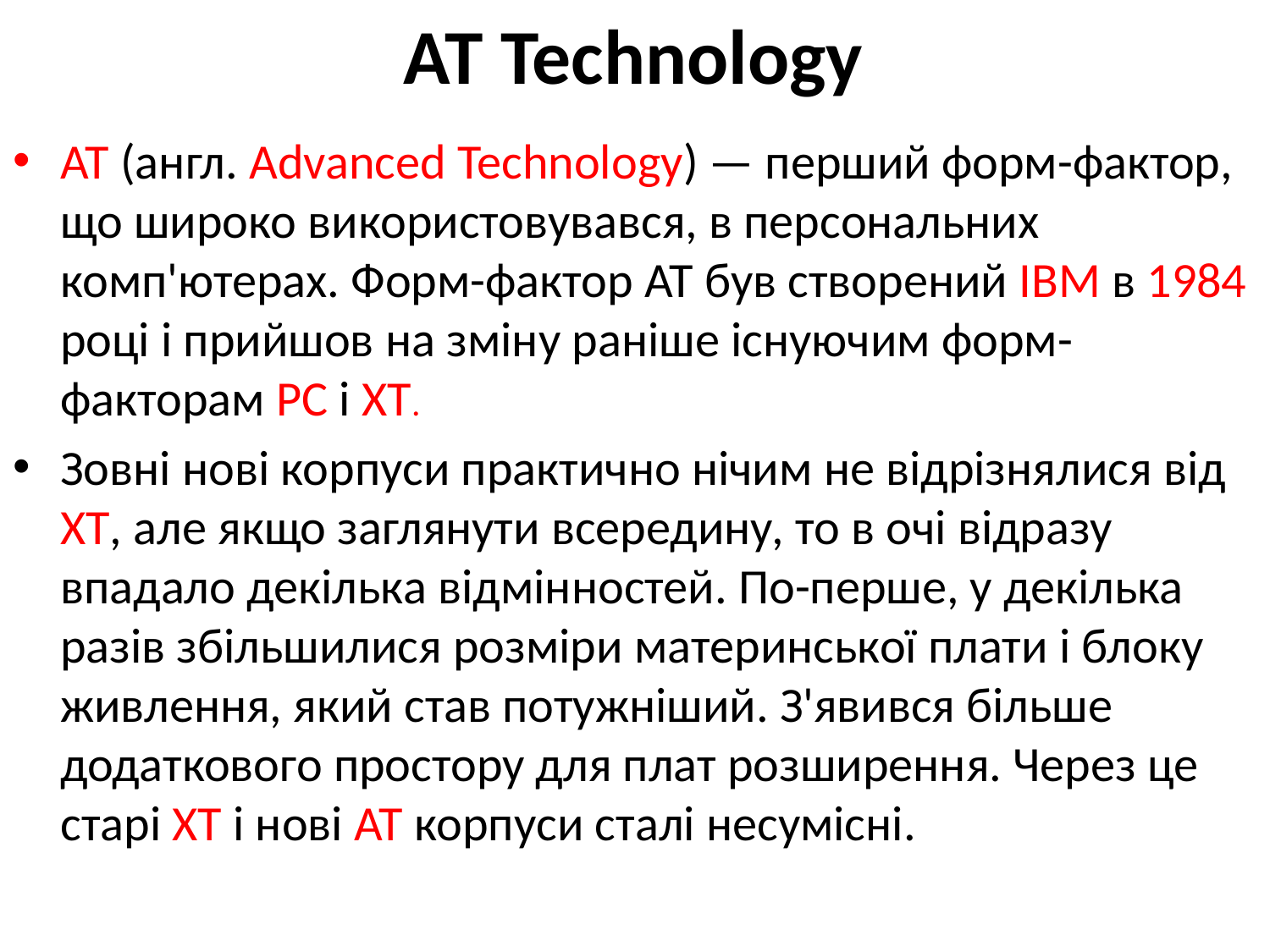

# AT Technology
AT (англ. Advanced Technology) — перший форм-фактор, що широко використовувався, в персональних комп'ютерах. Форм-фактор AT був створений IBM в 1984 році і прийшов на зміну раніше існуючим форм-факторам РС і XT.
Зовні нові корпуси практично нічим не відрізнялися від XT, але якщо заглянути всередину, то в очі відразу впадало декілька відмінностей. По-перше, у декілька разів збільшилися розміри материнської плати і блоку живлення, який став потужніший. З'явився більше додаткового простору для плат розширення. Через це старі XT і нові AT корпуси сталі несумісні.